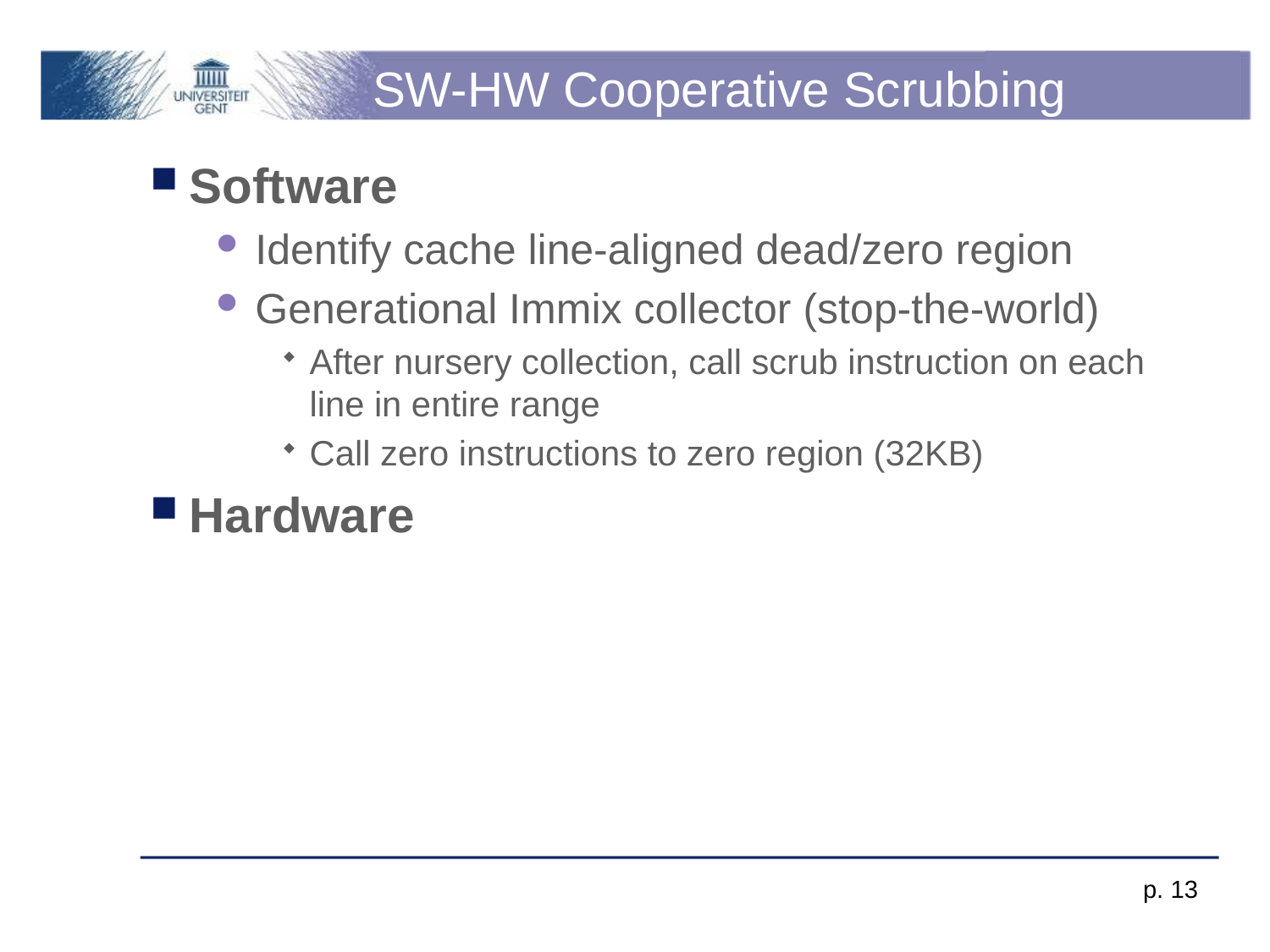

# SW-HW Cooperative Scrubbing
Software
Identify cache line-aligned dead/zero region
Generational Immix collector (stop-the-world)
After nursery collection, call scrub instruction on each line in entire range
Call zero instructions to zero region (32KB)
Hardware

p. 13